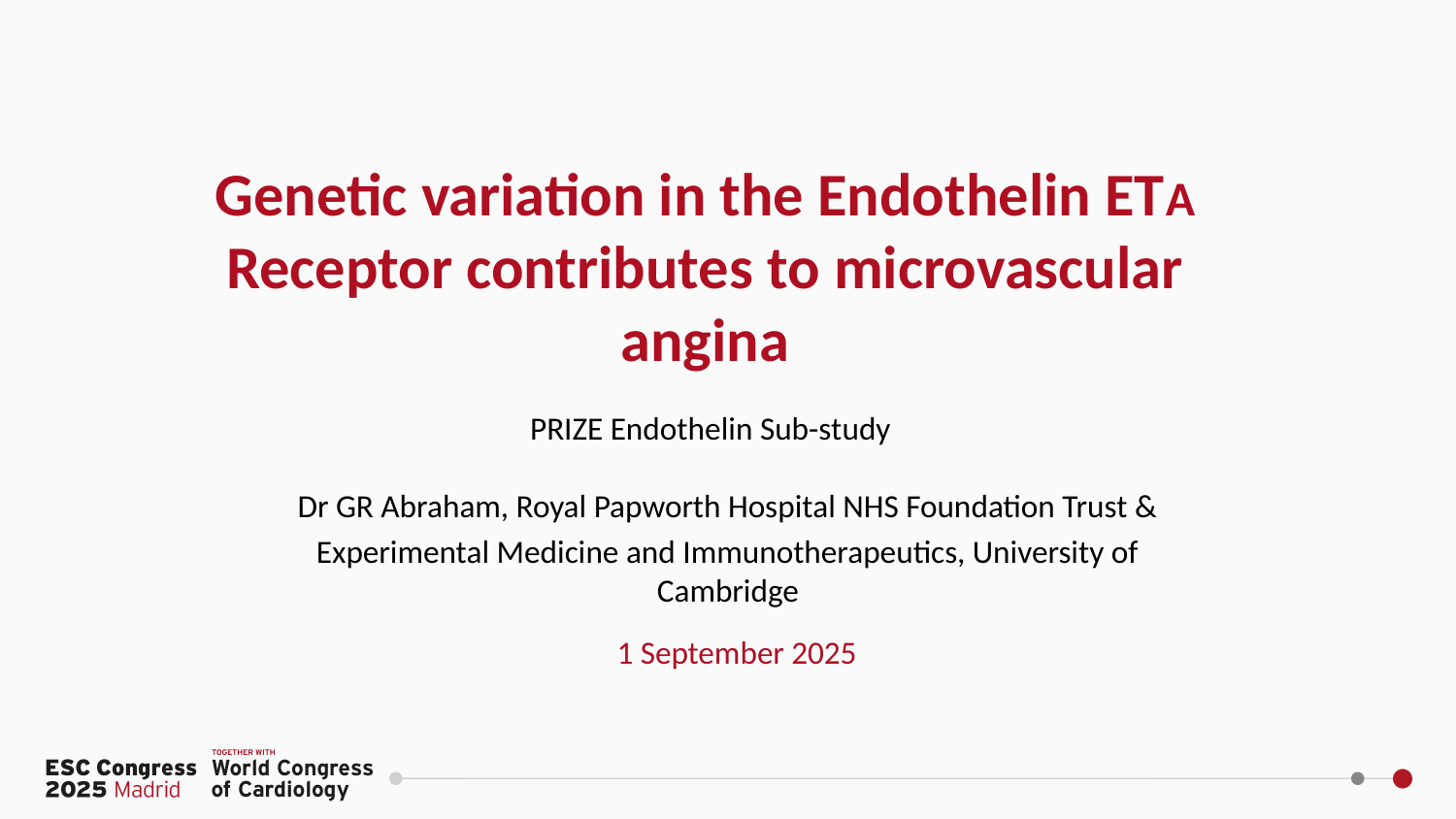

Genetic variation in the Endothelin ETA Receptor contributes to microvascular angina
PRIZE Endothelin Sub-study
Dr GR Abraham, Royal Papworth Hospital NHS Foundation Trust &
Experimental Medicine and Immunotherapeutics, University of Cambridge

1 September 2025